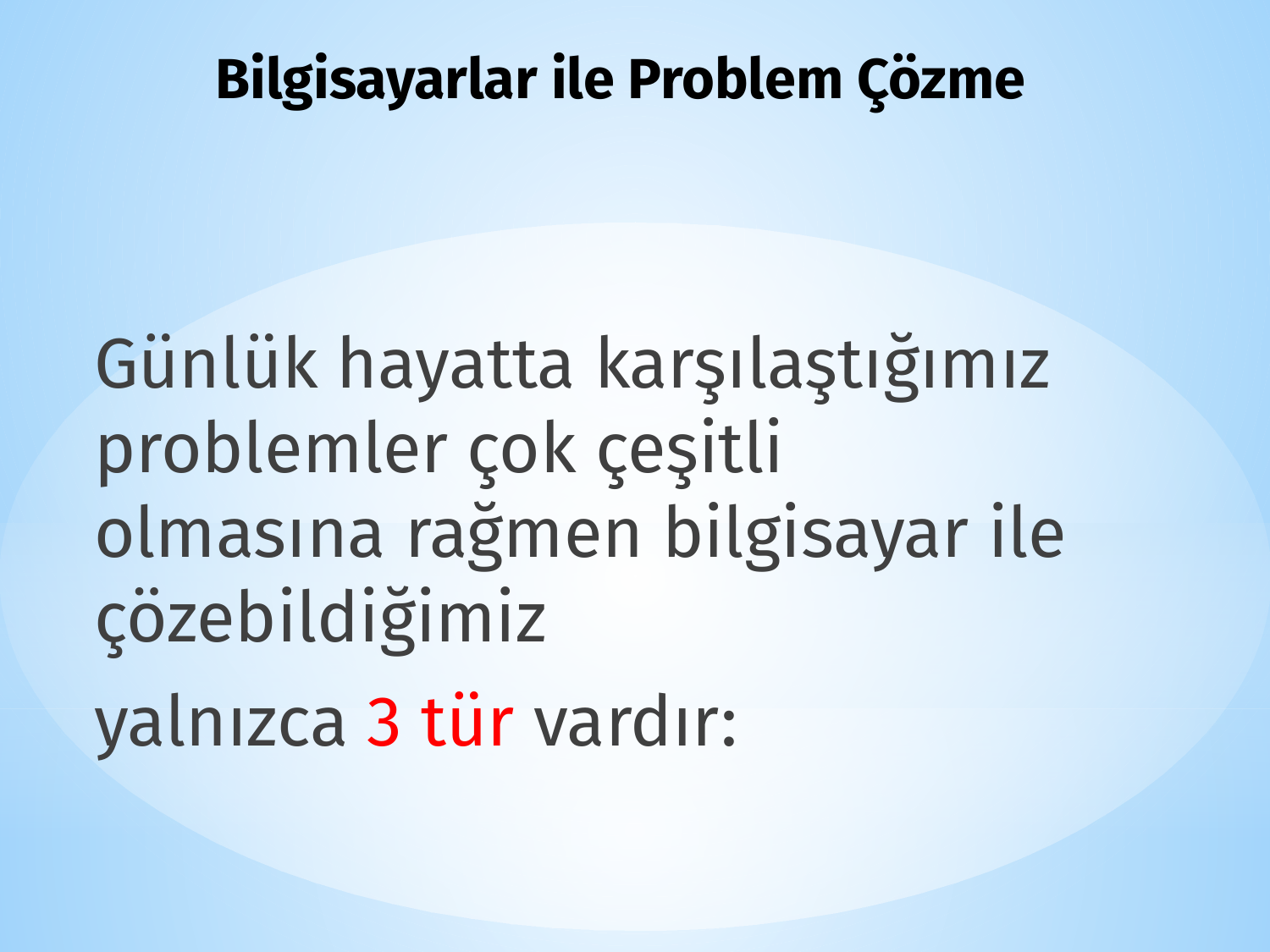

# Bilgisayarlar ile Problem Çözme
Günlük hayatta karşılaştığımız problemler çok çeşitli olmasına rağmen bilgisayar ile çözebildiğimiz
yalnızca 3 tür vardır: